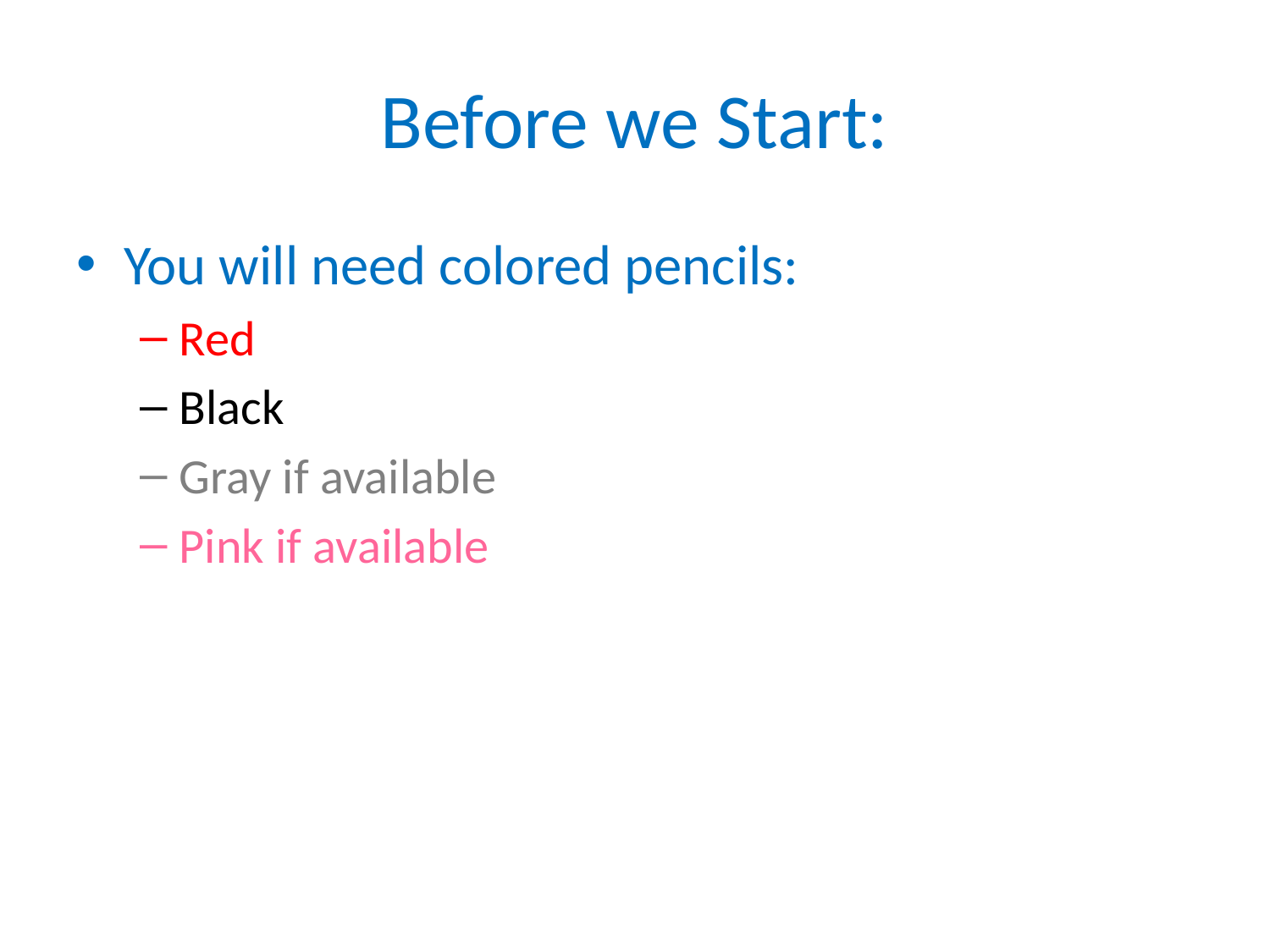

# Before we Start:
You will need colored pencils:
Red
Black
Gray if available
Pink if available